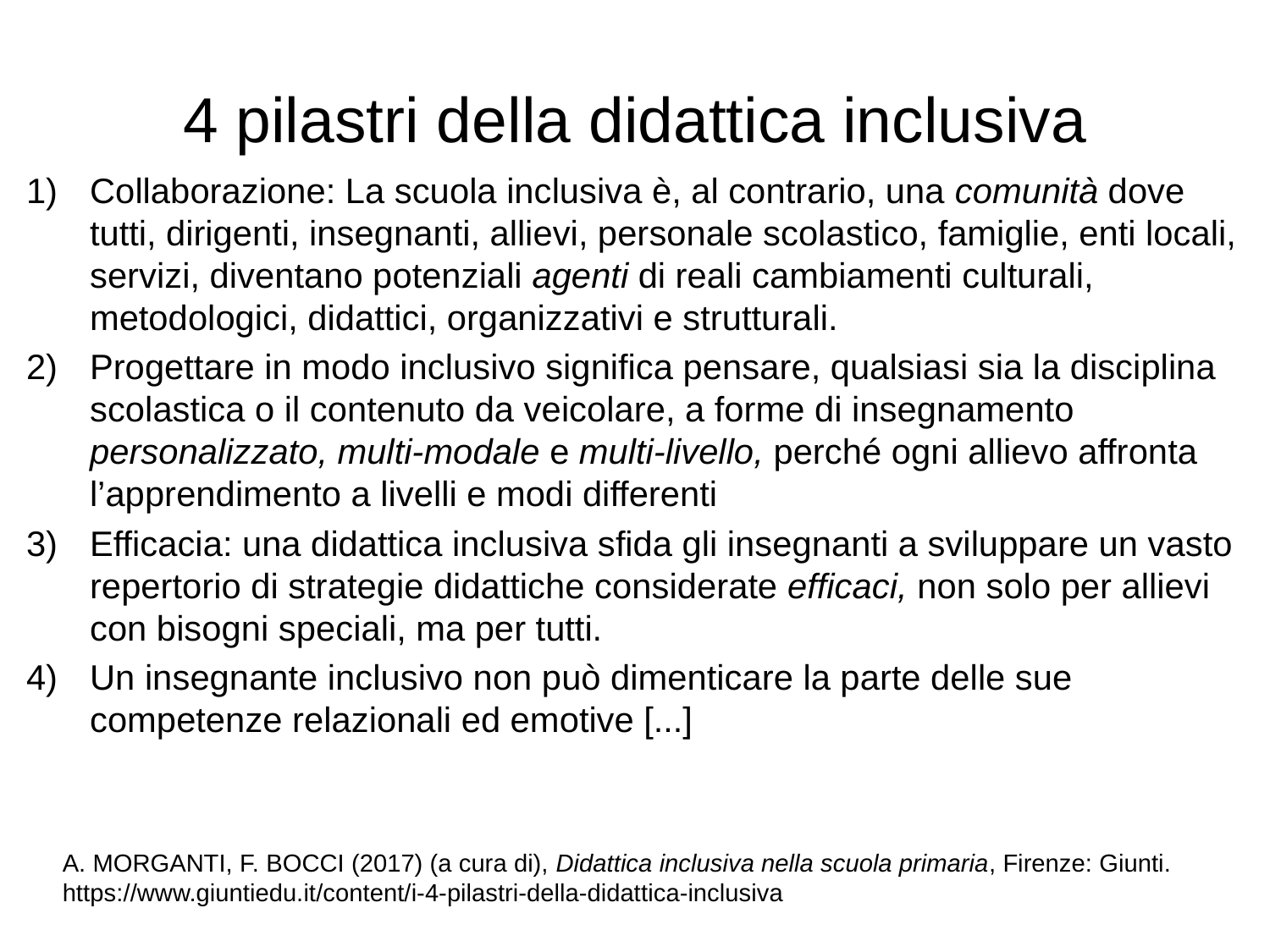

# 4 pilastri della didattica inclusiva
Collaborazione: La scuola inclusiva è, al contrario, una comunità dove tutti, dirigenti, insegnanti, allievi, personale scolastico, famiglie, enti locali, servizi, diventano potenziali agenti di reali cambiamenti culturali, metodologici, didattici, organizzativi e strutturali.
Progettare in modo inclusivo significa pensare, qualsiasi sia la disciplina scolastica o il contenuto da veicolare, a forme di insegnamento personalizzato, multi-modale e multi-livello, perché ogni allievo affronta l’apprendimento a livelli e modi differenti
Efficacia: una didattica inclusiva sfida gli insegnanti a sviluppare un vasto repertorio di strategie didattiche considerate efficaci, non solo per allievi con bisogni speciali, ma per tutti.
Un insegnante inclusivo non può dimenticare la parte delle sue competenze relazionali ed emotive [...]
A. MORGANTI, F. BOCCI (2017) (a cura di), Didattica inclusiva nella scuola primaria, Firenze: Giunti.
https://www.giuntiedu.it/content/i-4-pilastri-della-didattica-inclusiva